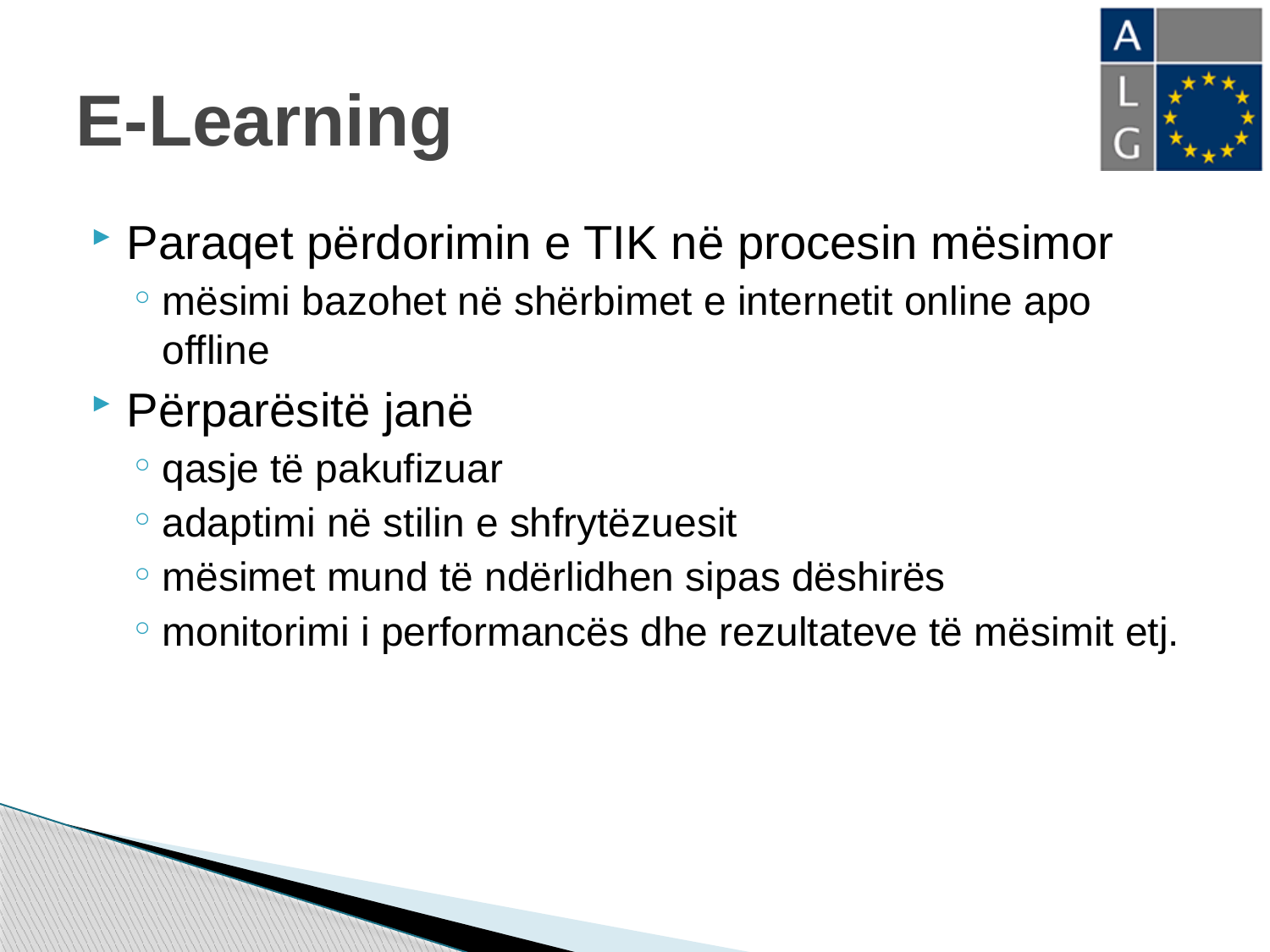

# E-Learning
Paraqet përdorimin e TIK në procesin mësimor
mësimi bazohet në shërbimet e internetit online apo offline
Përparësitë janë
qasje të pakufizuar
adaptimi në stilin e shfrytëzuesit
mësimet mund të ndërlidhen sipas dëshirës
monitorimi i performancës dhe rezultateve të mësimit etj.